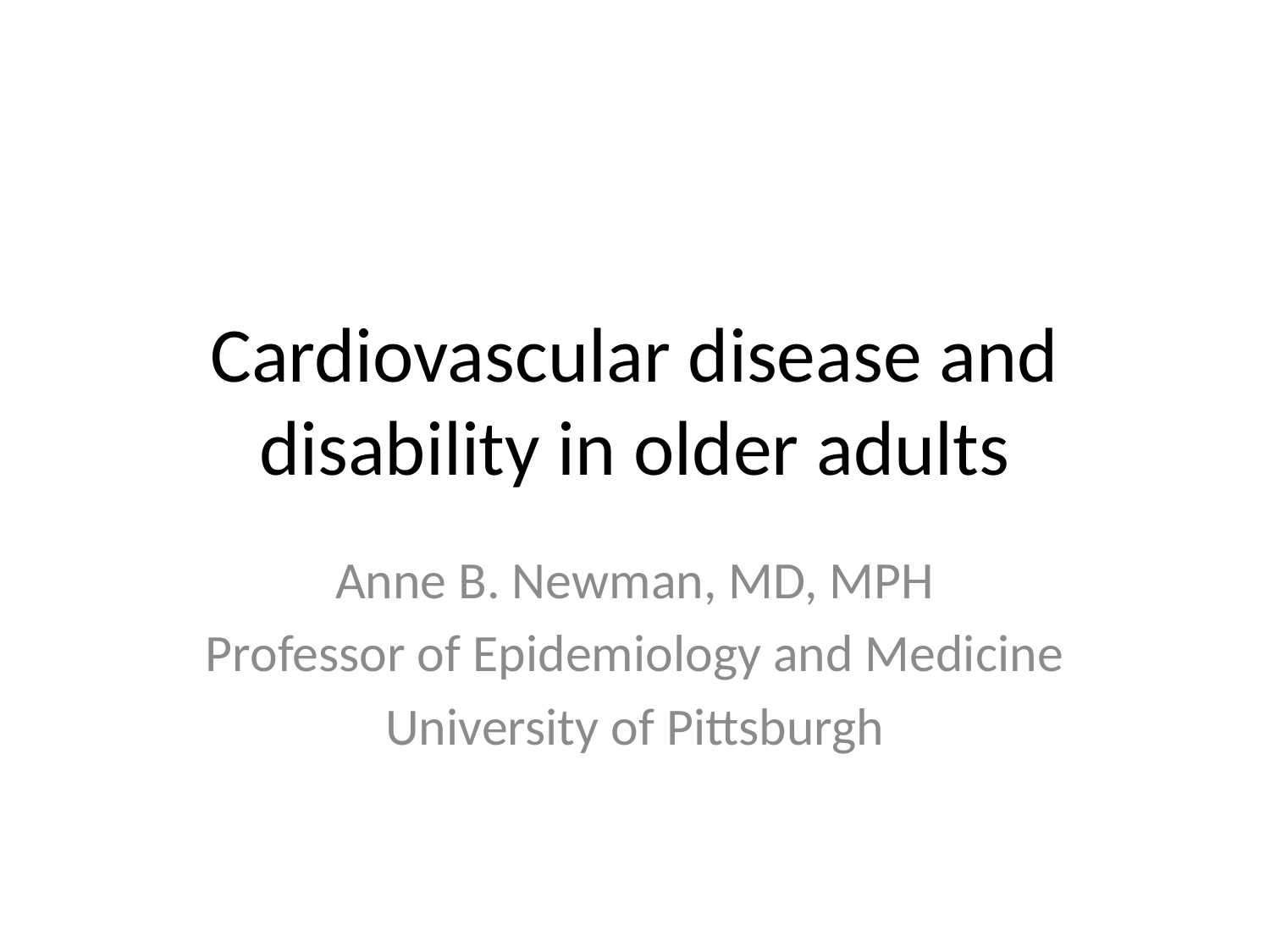

# Cardiovascular disease and disability in older adults
Anne B. Newman, MD, MPH
Professor of Epidemiology and Medicine
University of Pittsburgh